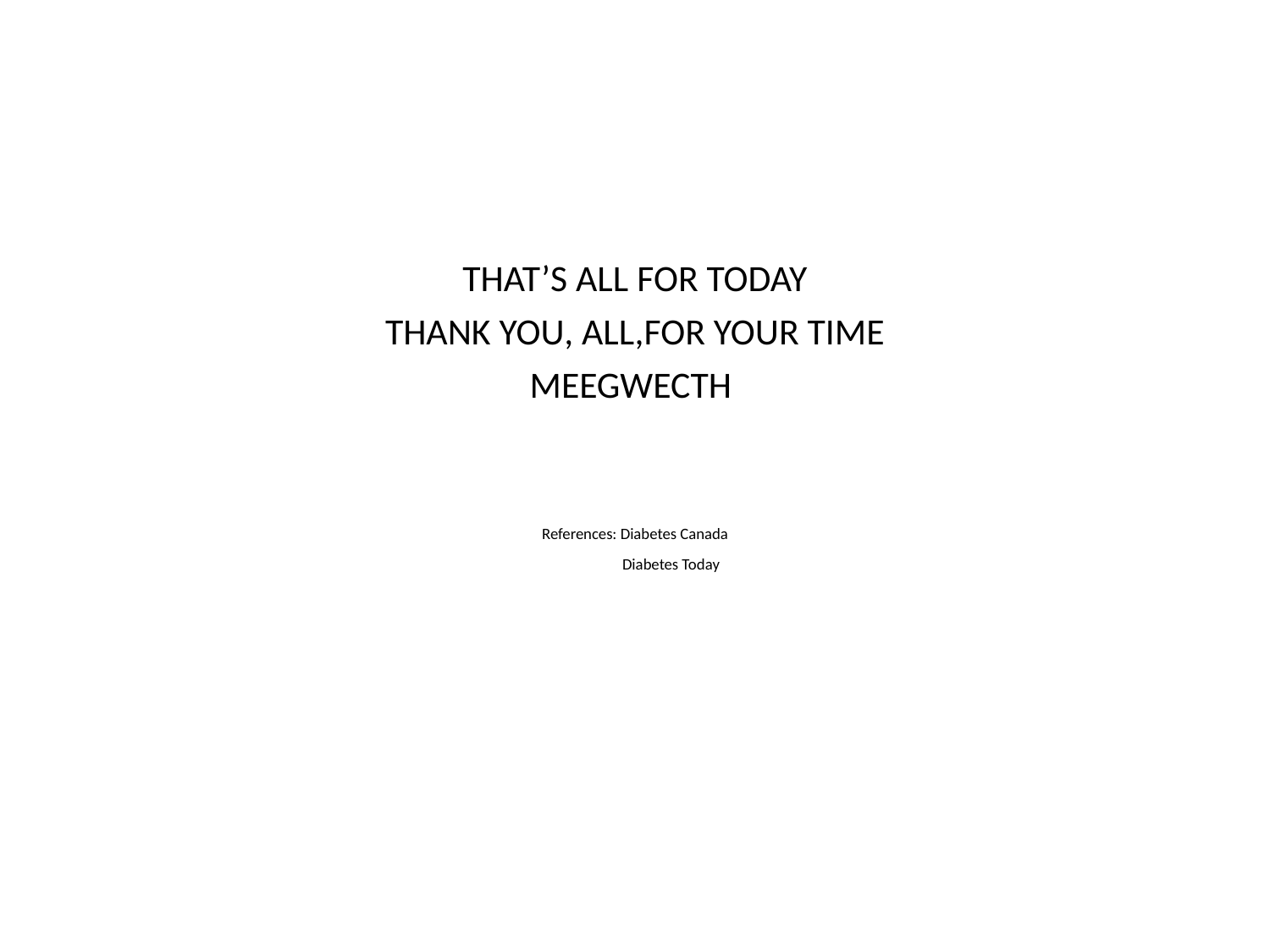

THAT’S ALL FOR TODAY
THANK YOU, ALL,FOR YOUR TIME
MEEGWECTH

References: Diabetes Canada
                    Diabetes Today